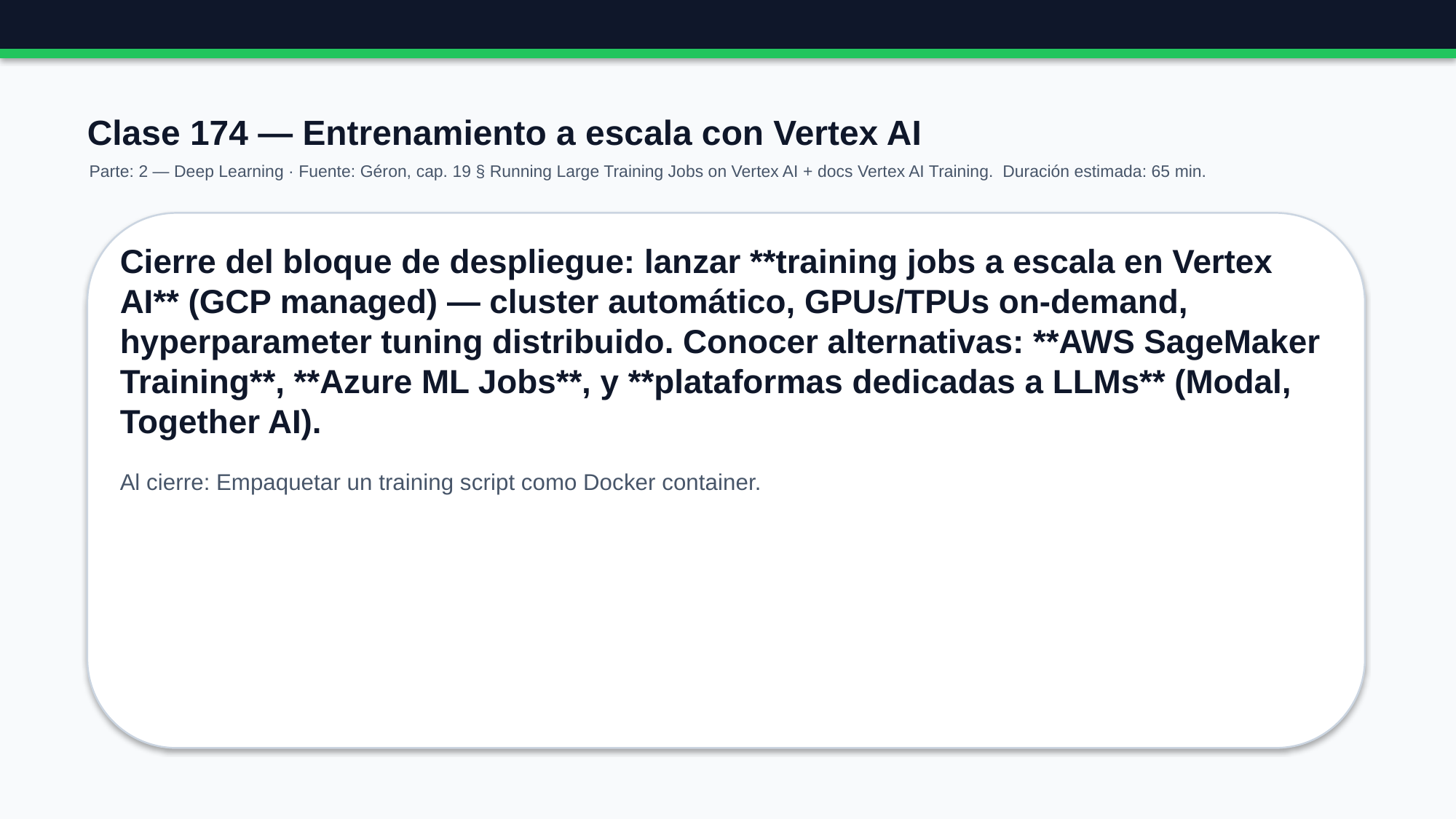

Clase 174 — Entrenamiento a escala con Vertex AI
Parte: 2 — Deep Learning · Fuente: Géron, cap. 19 § Running Large Training Jobs on Vertex AI + docs Vertex AI Training.  Duración estimada: 65 min.

Cierre del bloque de despliegue: lanzar **training jobs a escala en Vertex AI** (GCP managed) — cluster automático, GPUs/TPUs on-demand, hyperparameter tuning distribuido. Conocer alternativas: **AWS SageMaker Training**, **Azure ML Jobs**, y **plataformas dedicadas a LLMs** (Modal, Together AI).
Al cierre: Empaquetar un training script como Docker container.